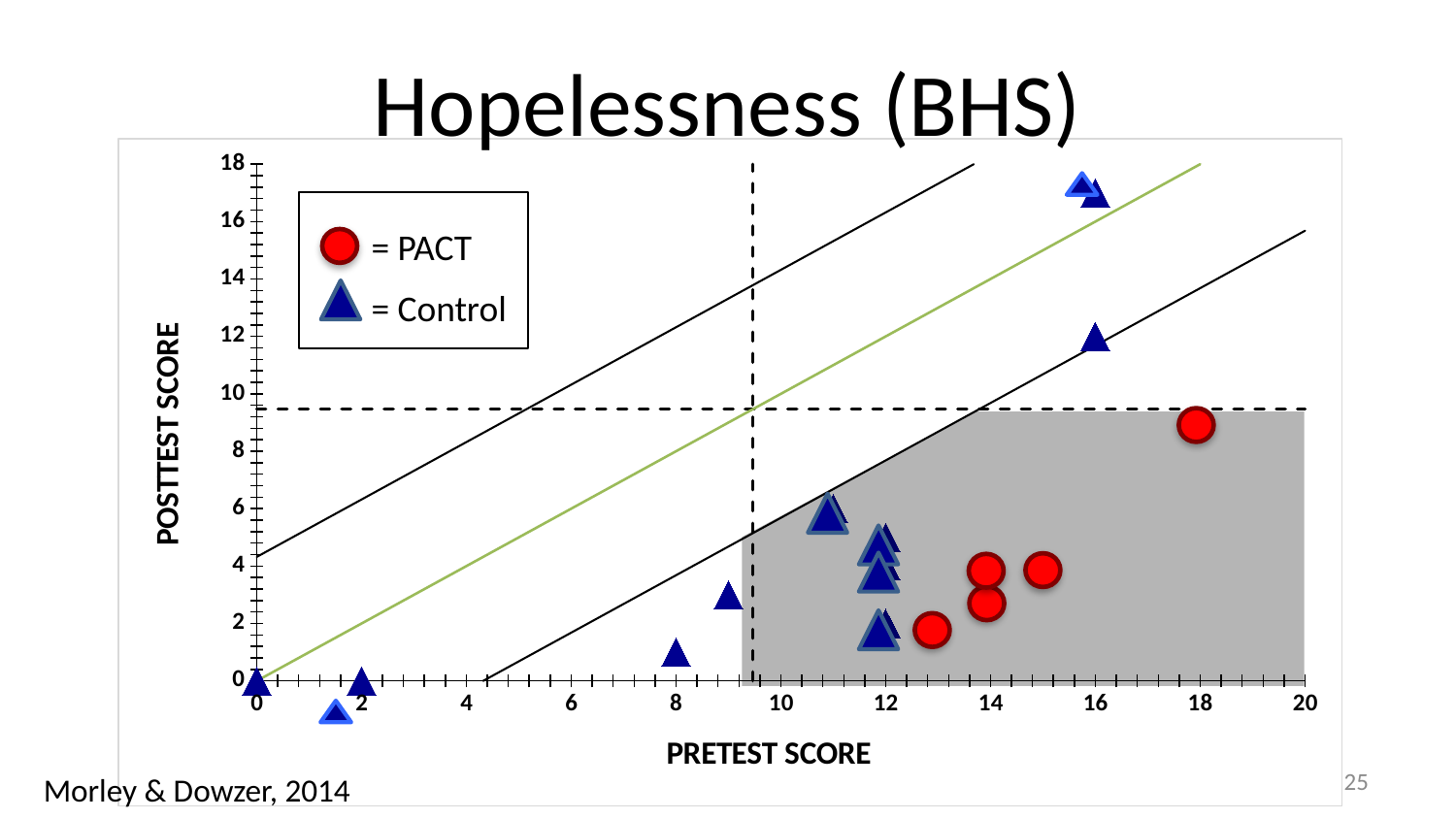

# Hopelessness (BHS)

### Chart

| Category |  |  |  |  |  |  |  |
|---|---|---|---|---|---|---|---|

       = PACT
       = Control

25
Morley & Dowzer, 2014